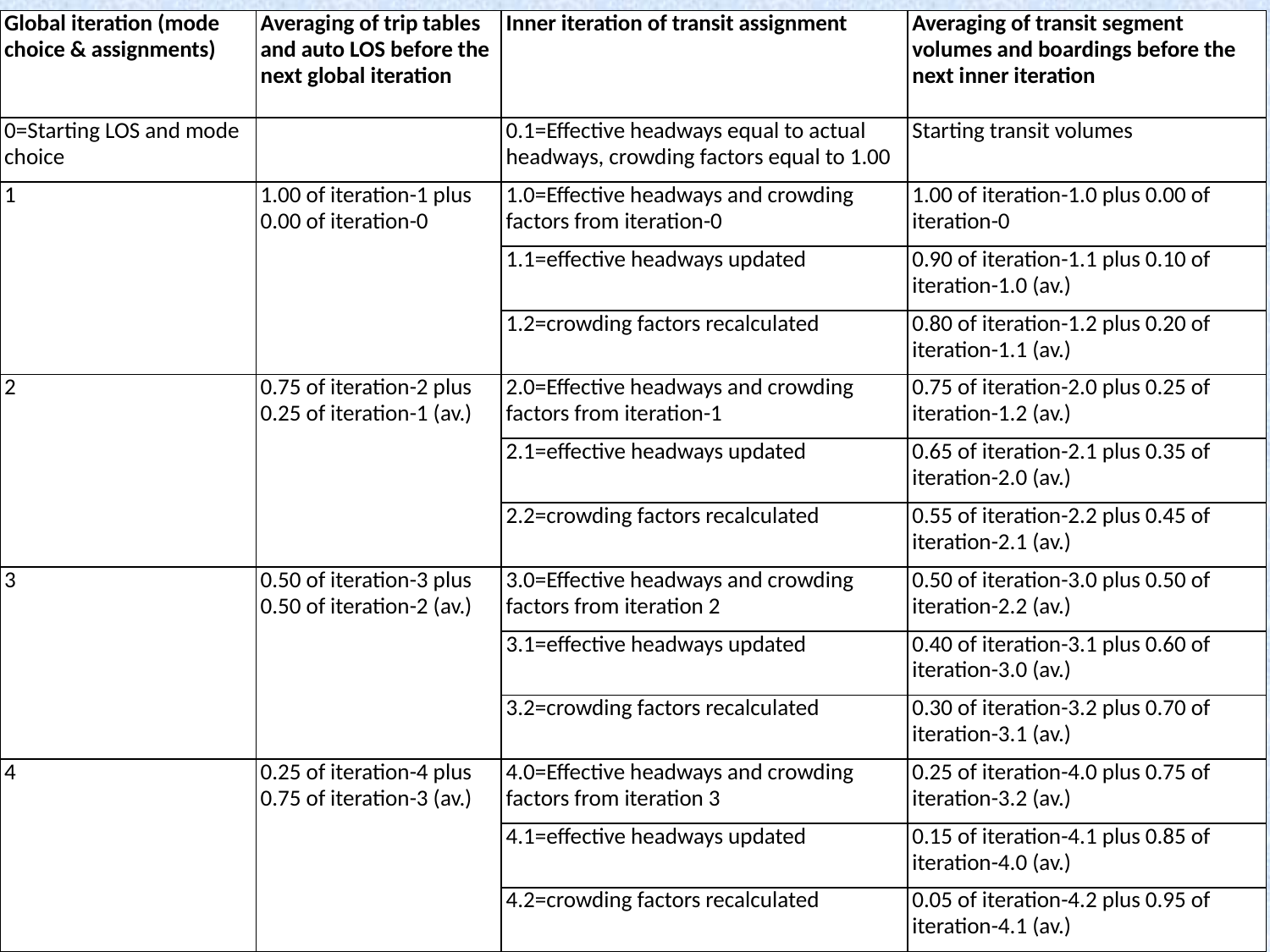

| Global iteration (mode choice & assignments) | Averaging of trip tables and auto LOS before the next global iteration | Inner iteration of transit assignment | Averaging of transit segment volumes and boardings before the next inner iteration |
| --- | --- | --- | --- |
| 0=Starting LOS and mode choice |  | 0.1=Effective headways equal to actual headways, crowding factors equal to 1.00 | Starting transit volumes |
| 1 | 1.00 of iteration-1 plus 0.00 of iteration-0 | 1.0=Effective headways and crowding factors from iteration-0 | 1.00 of iteration-1.0 plus 0.00 of iteration-0 |
|  |  | 1.1=effective headways updated | 0.90 of iteration-1.1 plus 0.10 of iteration-1.0 (av.) |
|  |  | 1.2=crowding factors recalculated | 0.80 of iteration-1.2 plus 0.20 of iteration-1.1 (av.) |
| 2 | 0.75 of iteration-2 plus 0.25 of iteration-1 (av.) | 2.0=Effective headways and crowding factors from iteration-1 | 0.75 of iteration-2.0 plus 0.25 of iteration-1.2 (av.) |
|  |  | 2.1=effective headways updated | 0.65 of iteration-2.1 plus 0.35 of iteration-2.0 (av.) |
|  |  | 2.2=crowding factors recalculated | 0.55 of iteration-2.2 plus 0.45 of iteration-2.1 (av.) |
| 3 | 0.50 of iteration-3 plus 0.50 of iteration-2 (av.) | 3.0=Effective headways and crowding factors from iteration 2 | 0.50 of iteration-3.0 plus 0.50 of iteration-2.2 (av.) |
|  |  | 3.1=effective headways updated | 0.40 of iteration-3.1 plus 0.60 of iteration-3.0 (av.) |
|  |  | 3.2=crowding factors recalculated | 0.30 of iteration-3.2 plus 0.70 of iteration-3.1 (av.) |
| 4 | 0.25 of iteration-4 plus 0.75 of iteration-3 (av.) | 4.0=Effective headways and crowding factors from iteration 3 | 0.25 of iteration-4.0 plus 0.75 of iteration-3.2 (av.) |
|  |  | 4.1=effective headways updated | 0.15 of iteration-4.1 plus 0.85 of iteration-4.0 (av.) |
|  |  | 4.2=crowding factors recalculated | 0.05 of iteration-4.2 plus 0.95 of iteration-4.1 (av.) |
# Equilibration Strategy
Planning Applications Conference, Reno, NV, May 2011
20